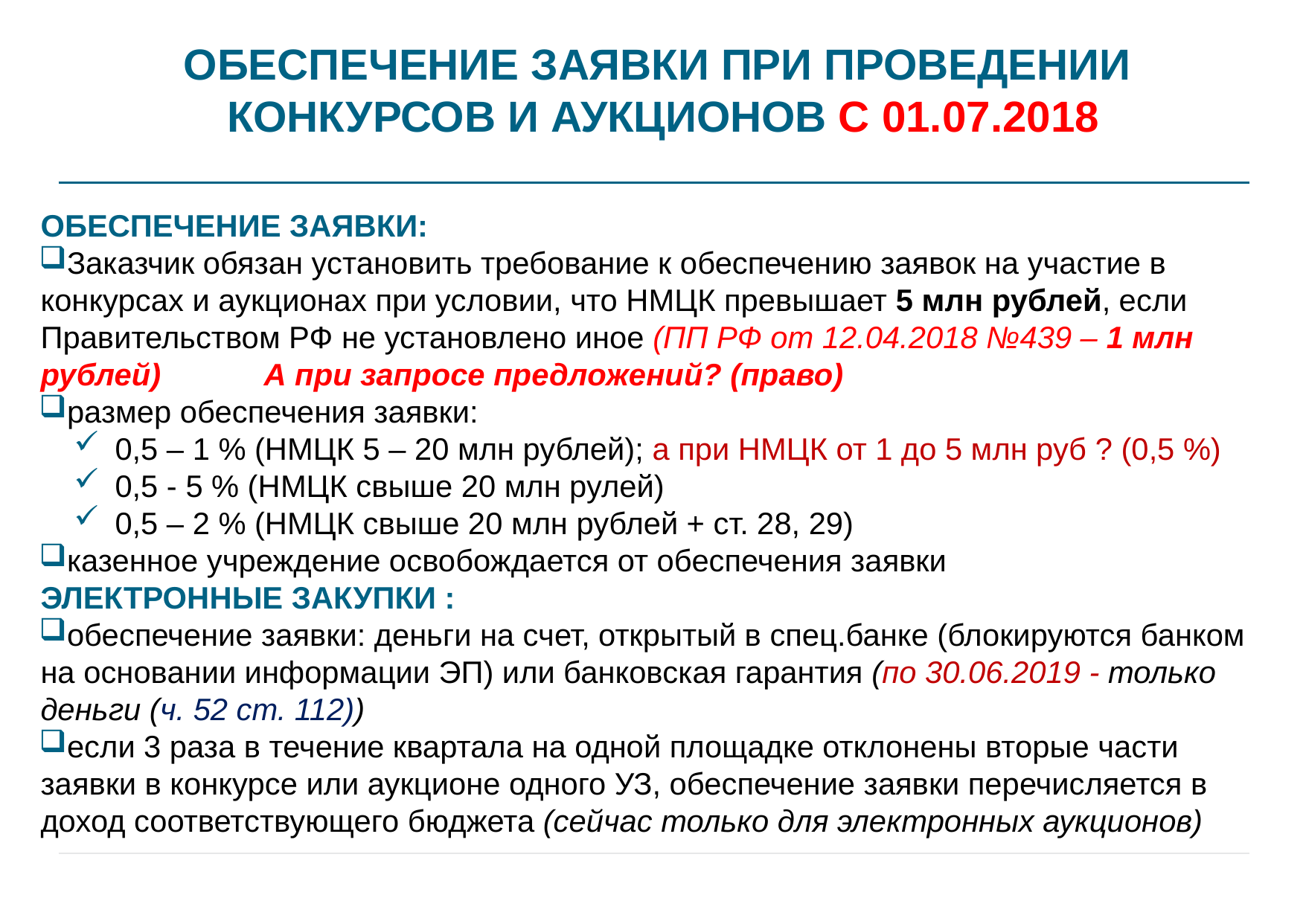

# ОБЕСПЕЧЕНИЕ ЗАЯВКИ ПРИ ПРОВЕДЕНИИ  КОНКУРСОВ И АУКЦИОНОВ С 01.07.2018

ОБЕСПЕЧЕНИЕ ЗАЯВКИ:
Заказчик обязан установить требование к обеспечению заявок на участие в  конкурсах и аукционах при условии, что НМЦК превышает 5 млн рублей, если  Правительством РФ не установлено иное (ПП РФ от 12.04.2018 №439 – 1 млн  рублей)	А при запросе предложений? (право)
размер обеспечения заявки:
0,5 – 1 % (НМЦК 5 – 20 млн рублей); а при НМЦК от 1 до 5 млн руб ? (0,5 %)
0,5 - 5 % (НМЦК свыше 20 млн рулей)
0,5 – 2 % (НМЦК свыше 20 млн рублей + ст. 28, 29)
казенное учреждение освобождается от обеспечения заявки
ЭЛЕКТРОННЫЕ ЗАКУПКИ :
обеспечение заявки: деньги на счет, открытый в спец.банке (блокируются банком  на основании информации ЭП) или банковская гарантия (по 30.06.2019 - только  деньги (ч. 52 ст. 112))
если 3 раза в течение квартала на одной площадке отклонены вторые части  заявки в конкурсе или аукционе одного УЗ, обеспечение заявки перечисляется в  доход соответствующего бюджета (сейчас только для электронных аукционов)

13